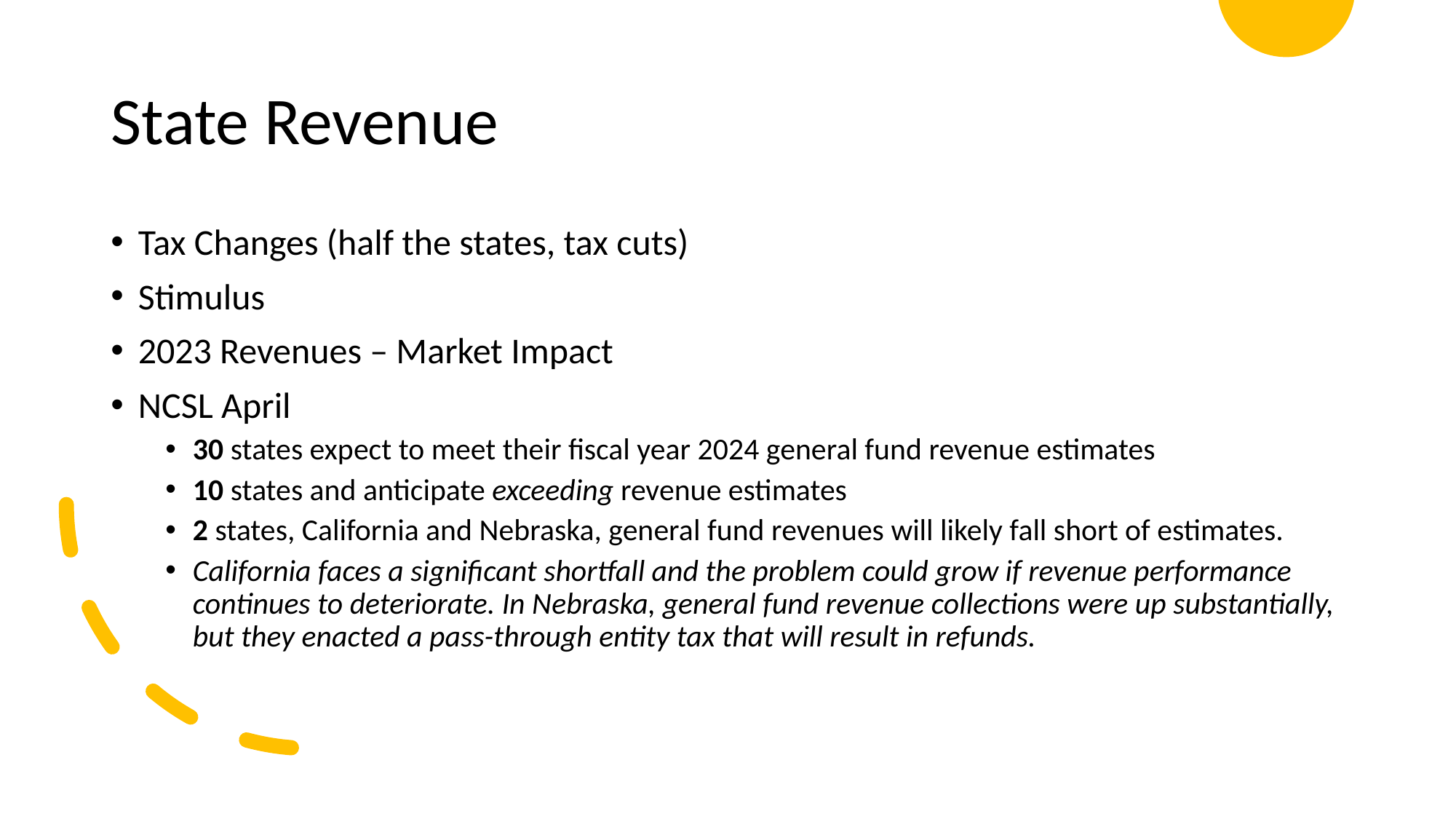

# State Revenue
Tax Changes (half the states, tax cuts)
Stimulus
2023 Revenues – Market Impact
NCSL April
30 states expect to meet their fiscal year 2024 general fund revenue estimates
10 states and anticipate exceeding revenue estimates
2 states, California and Nebraska, general fund revenues will likely fall short of estimates.
California faces a significant shortfall and the problem could grow if revenue performance continues to deteriorate. In Nebraska, general fund revenue collections were up substantially, but they enacted a pass-through entity tax that will result in refunds.